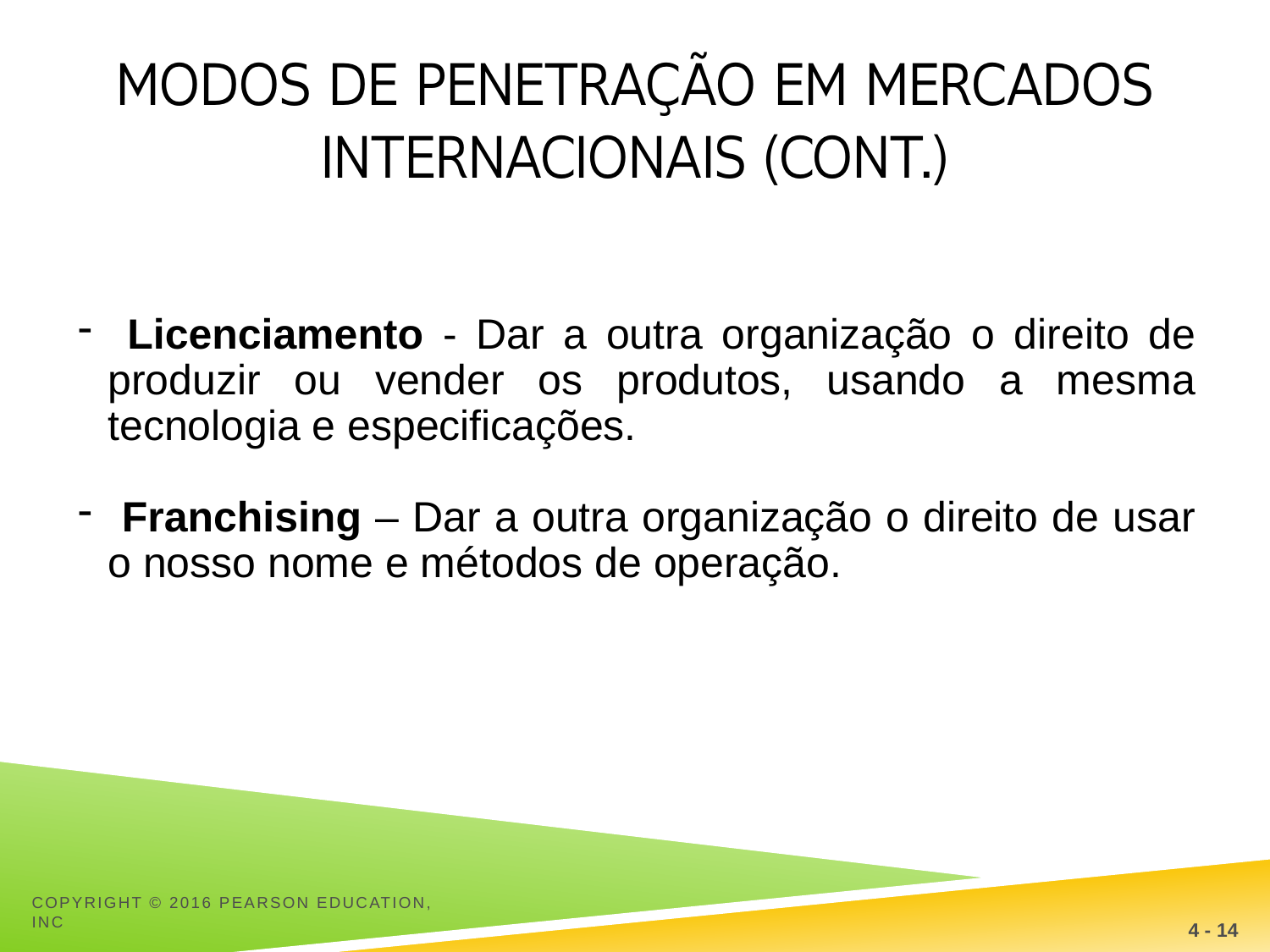

# Modos de penetração em mercados internacionais (Cont.)
 Licenciamento - Dar a outra organização o direito de produzir ou vender os produtos, usando a mesma tecnologia e especificações.

 Franchising – Dar a outra organização o direito de usar o nosso nome e métodos de operação.

Copyright © 2016 Pearson Education, Inc
4 - 14